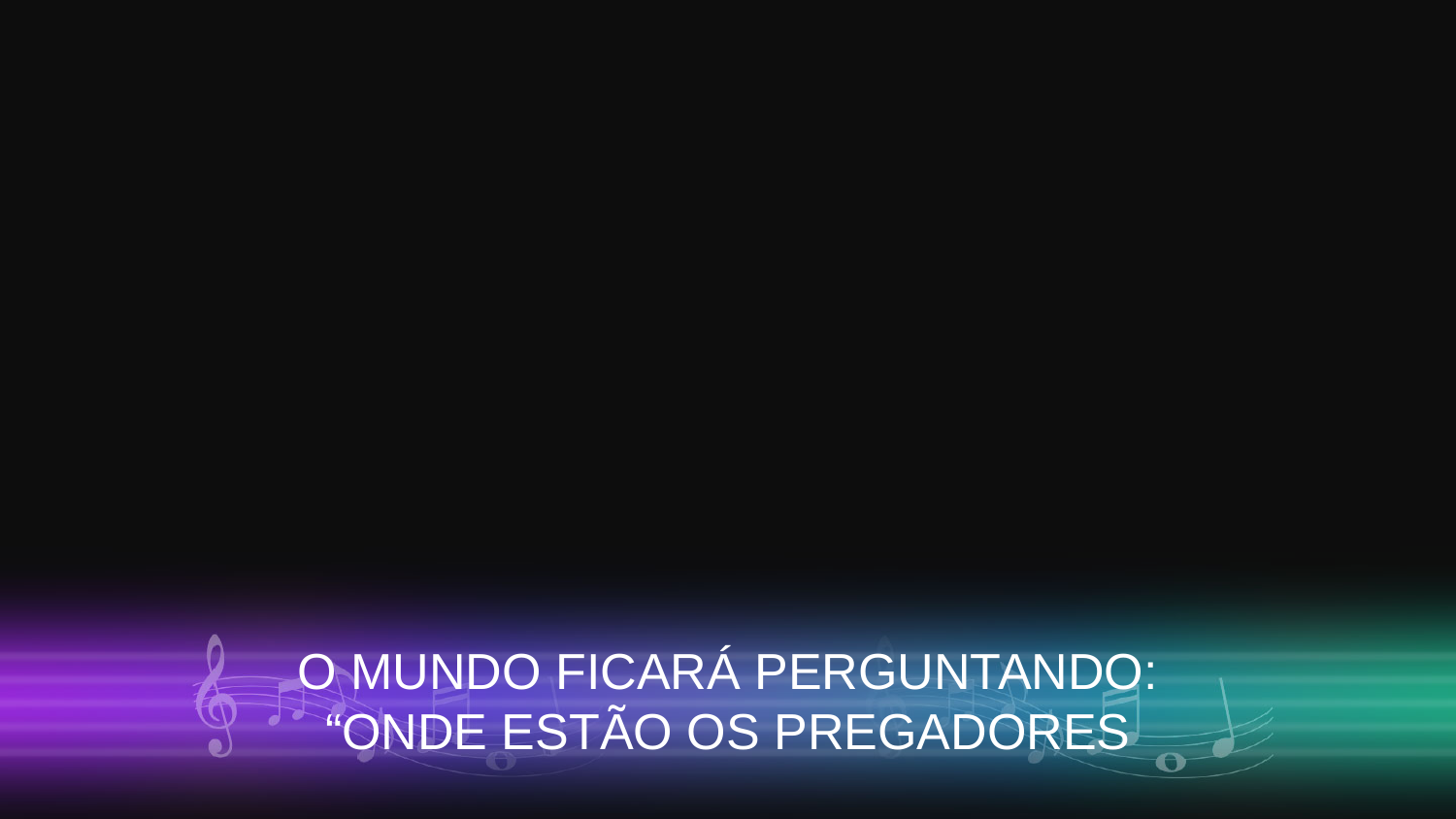

O MUNDO FICARÁ PERGUNTANDO:
“ONDE ESTÃO OS PREGADORES